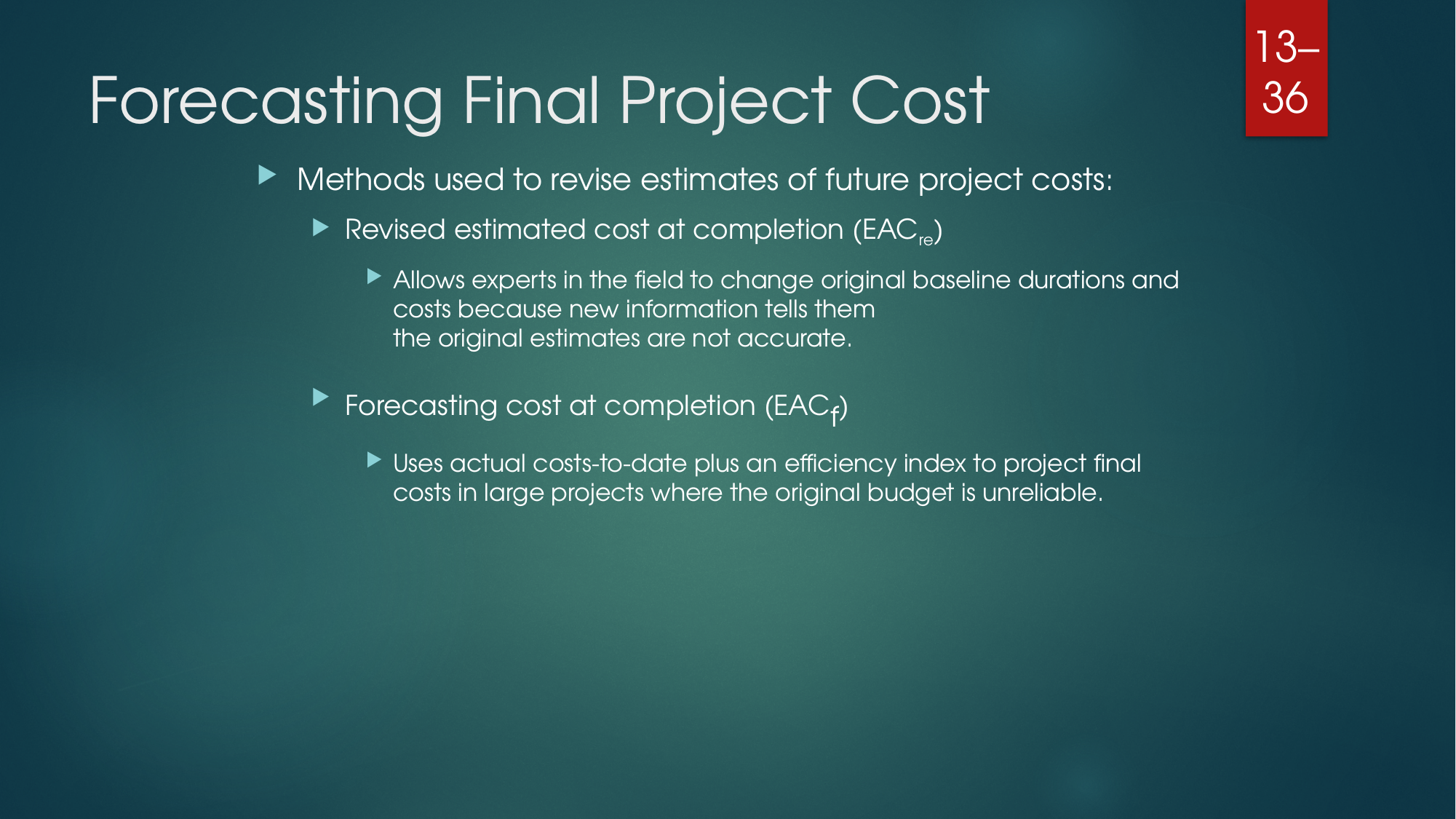

# Forecasting Final Project Cost
Methods used to revise estimates of future project costs:
Revised estimated cost at completion (EACre)
Allows experts in the field to change original baseline durations and costs because new information tells them
the original estimates are not accurate.
Forecasting cost at completion (EACf)
Uses actual costs-to-date plus an efficiency index to project final costs in large projects where the original budget is unreliable.
13–36